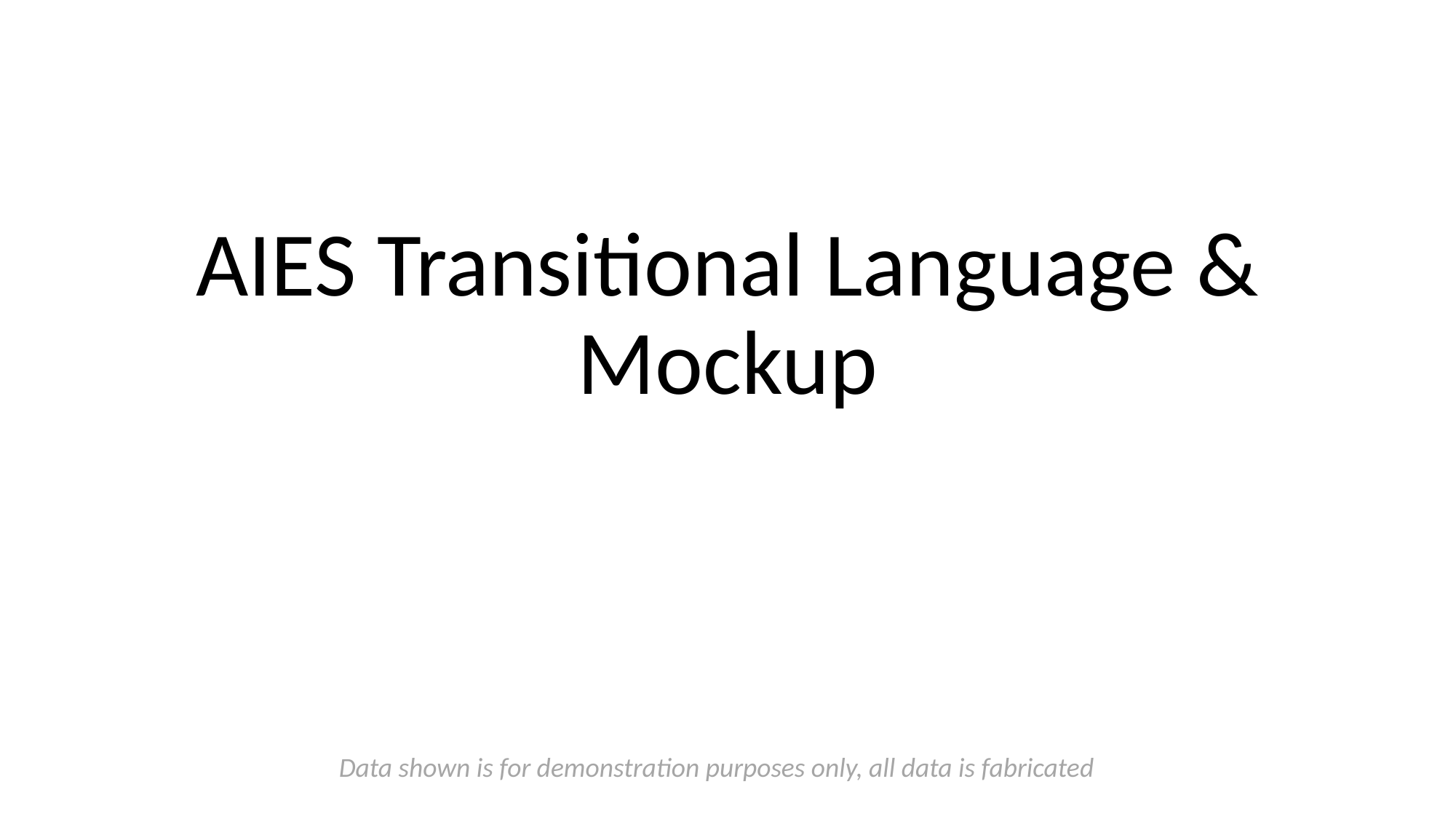

# AIES Transitional Language & Mockup
Data shown is for demonstration purposes only, all data is fabricated